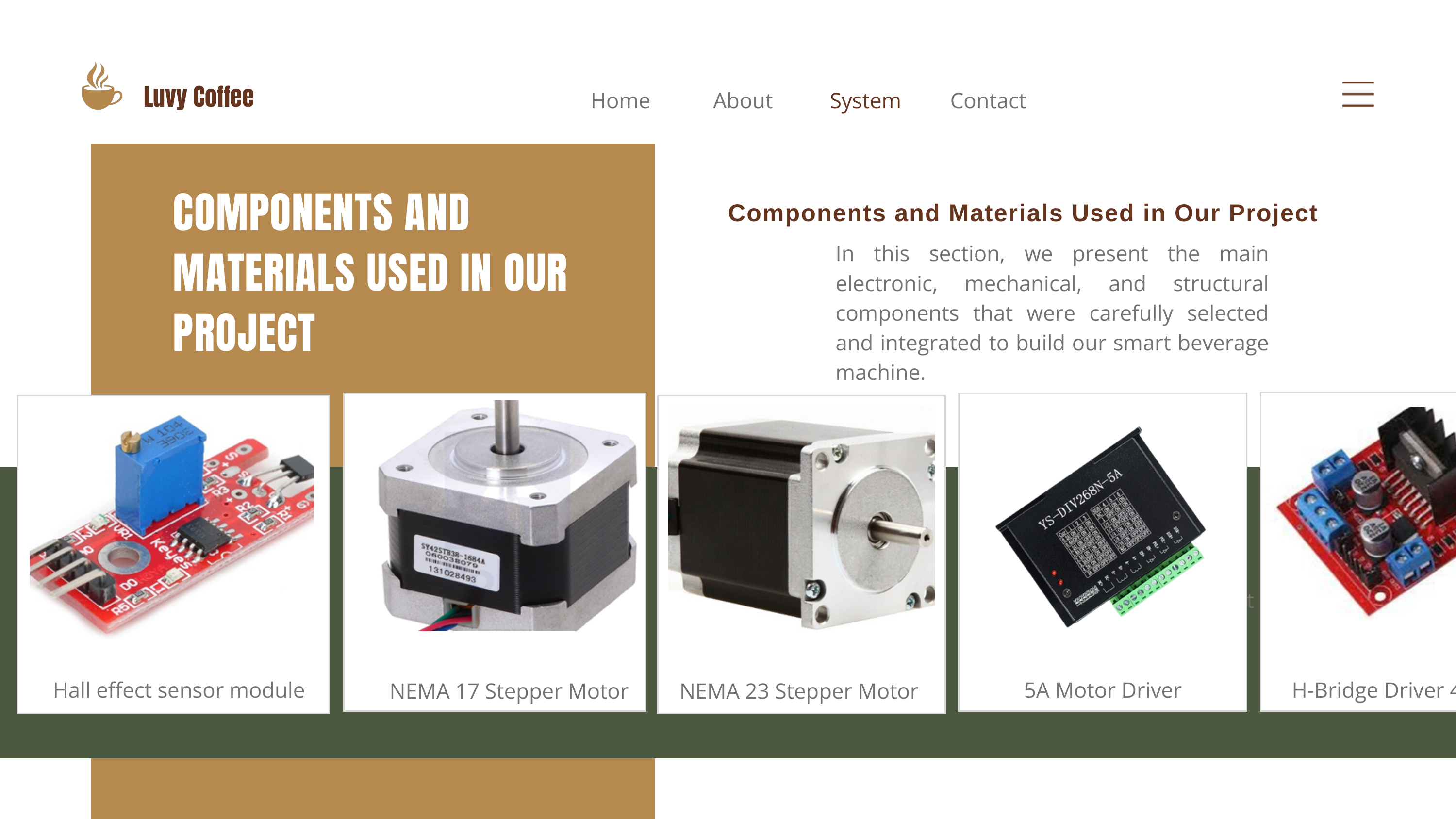

Luvy Coffee

Home
About
System
Contact

COMPONENTS AND MATERIALS USED IN OUR PROJECT
Components and Materials Used in Our Project
In this section, we present the main electronic, mechanical, and structural components that were carefully selected and integrated to build our smart beverage machine.

Frozen Desserts
Cool, refreshing, sweet

Hall effect sensor module
5A Motor Driver
H-Bridge Driver 4.21
NEMA 23 Stepper Motor

NEMA 17 Stepper Motor